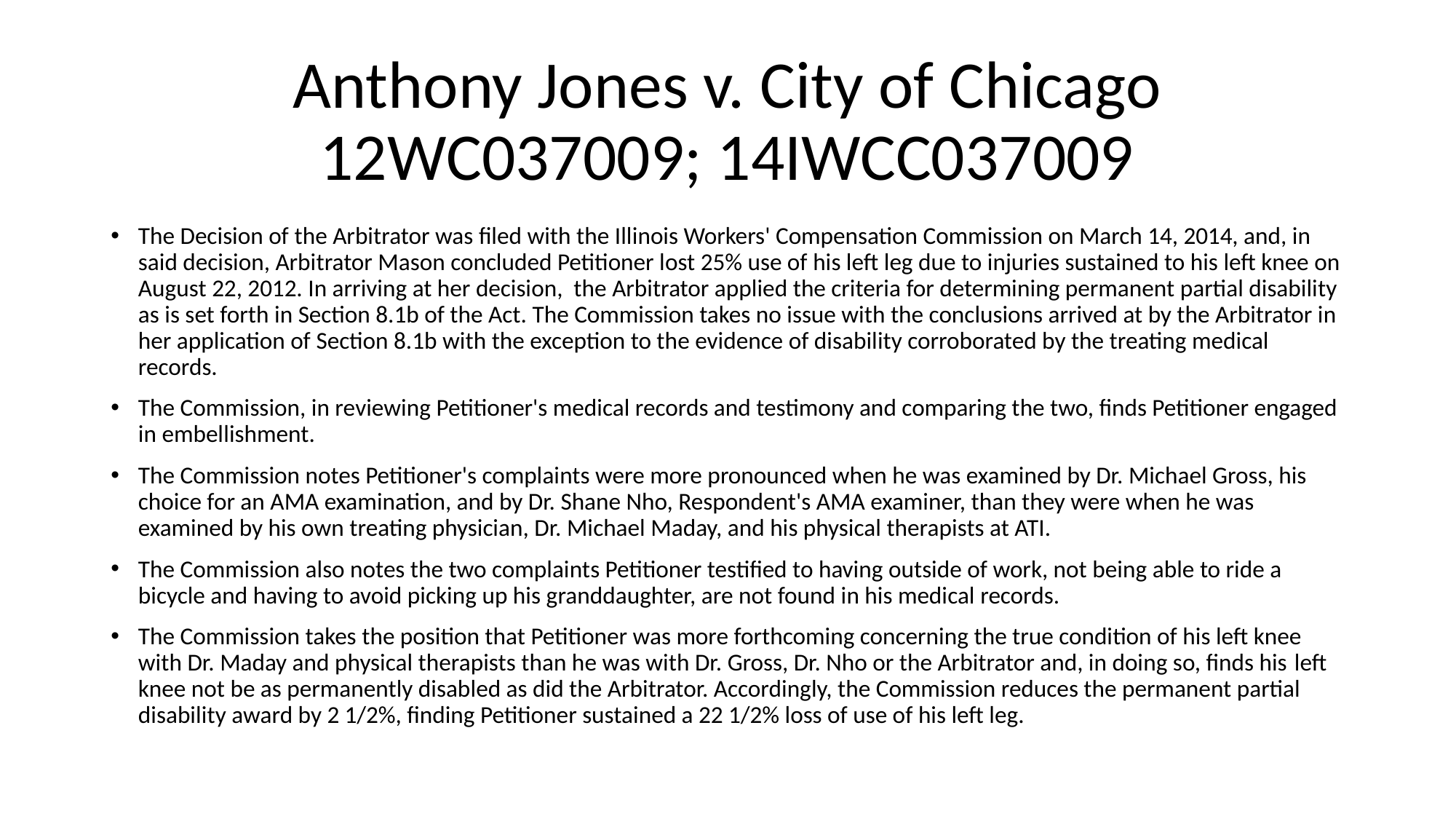

# Anthony Jones v. City of Chicago 12WC037009; 14IWCC037009
The Decision of the Arbitrator was filed with the Illinois Workers' Compensation Commission on March 14, 2014, and, in said decision, Arbitrator Mason concluded Petitioner lost 25% use of his left leg due to injuries sustained to his left knee on August 22, 2012. In arriving at her decision,  the Arbitrator applied the criteria for determining permanent partial disability as is set forth in Section 8.1b of the Act. The Commission takes no issue with the conclusions arrived at by the Arbitrator in her application of Section 8.1b with the exception to the evidence of disability corroborated by the treating medical records.
The Commission, in reviewing Petitioner's medical records and testimony and comparing the two, finds Petitioner engaged in embellishment.
The Commission notes Petitioner's complaints were more pronounced when he was examined by Dr. Michael Gross, his choice for an AMA examination, and by Dr. Shane Nho, Respondent's AMA examiner, than they were when he was examined by his own treating physician, Dr. Michael Maday, and his physical therapists at ATI.
The Commission also notes the two complaints Petitioner testified to having outside of work, not being able to ride a bicycle and having to avoid picking up his granddaughter, are not found in his medical records.
The Commission takes the position that Petitioner was more forthcoming concerning the true condition of his left knee with Dr. Maday and physical therapists than he was with Dr. Gross, Dr. Nho or the Arbitrator and, in doing so, finds his left knee not be as permanently disabled as did the Arbitrator. Accordingly, the Commission reduces the permanent partial disability award by 2 1/2%, finding Petitioner sustained a 22 1/2% loss of use of his left leg.